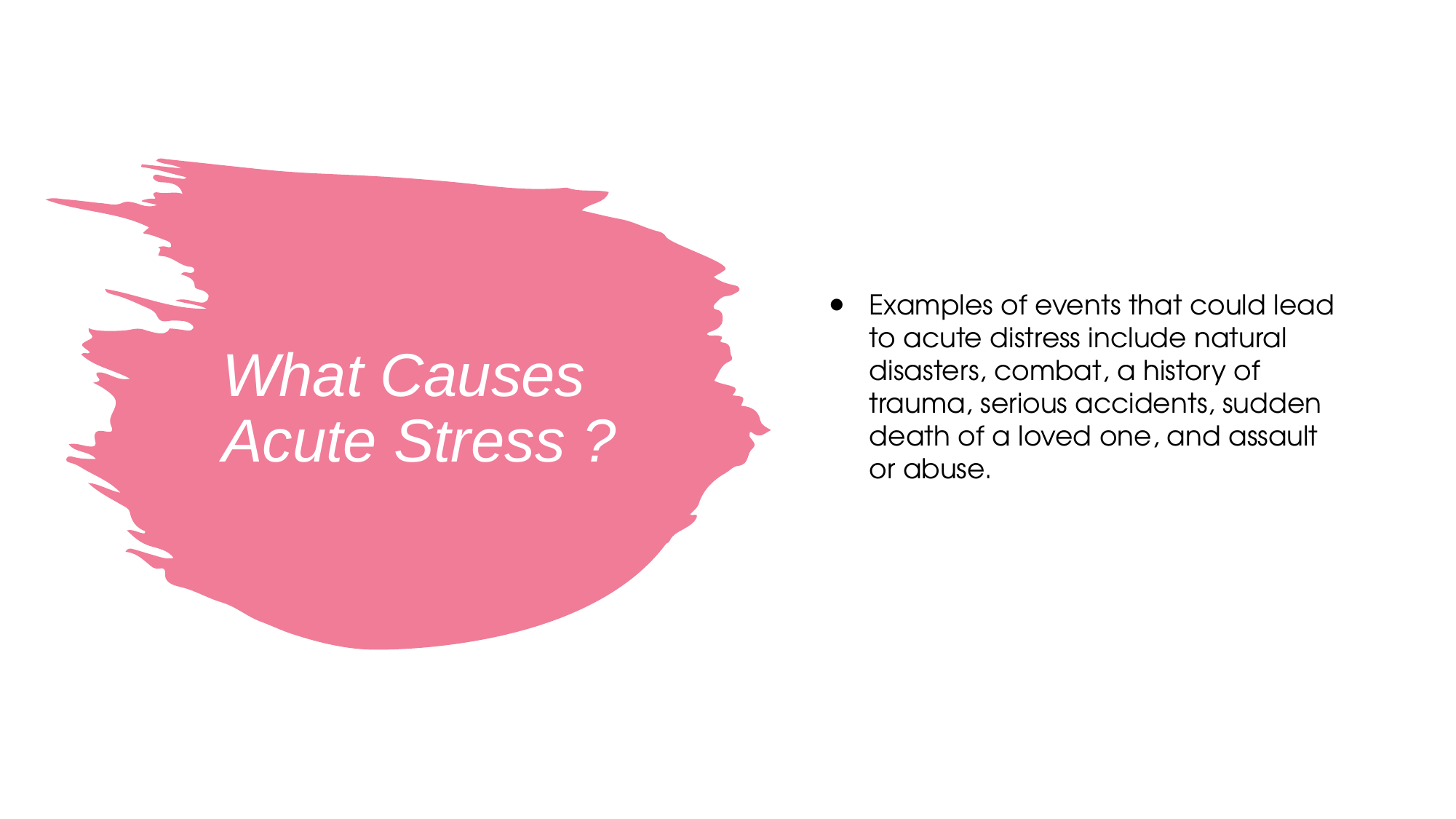

Examples of events that could lead to acute distress include natural disasters, combat, a history of trauma, serious accidents, sudden death of a loved one, and assault or abuse.

# What Causes Acute Stress ?